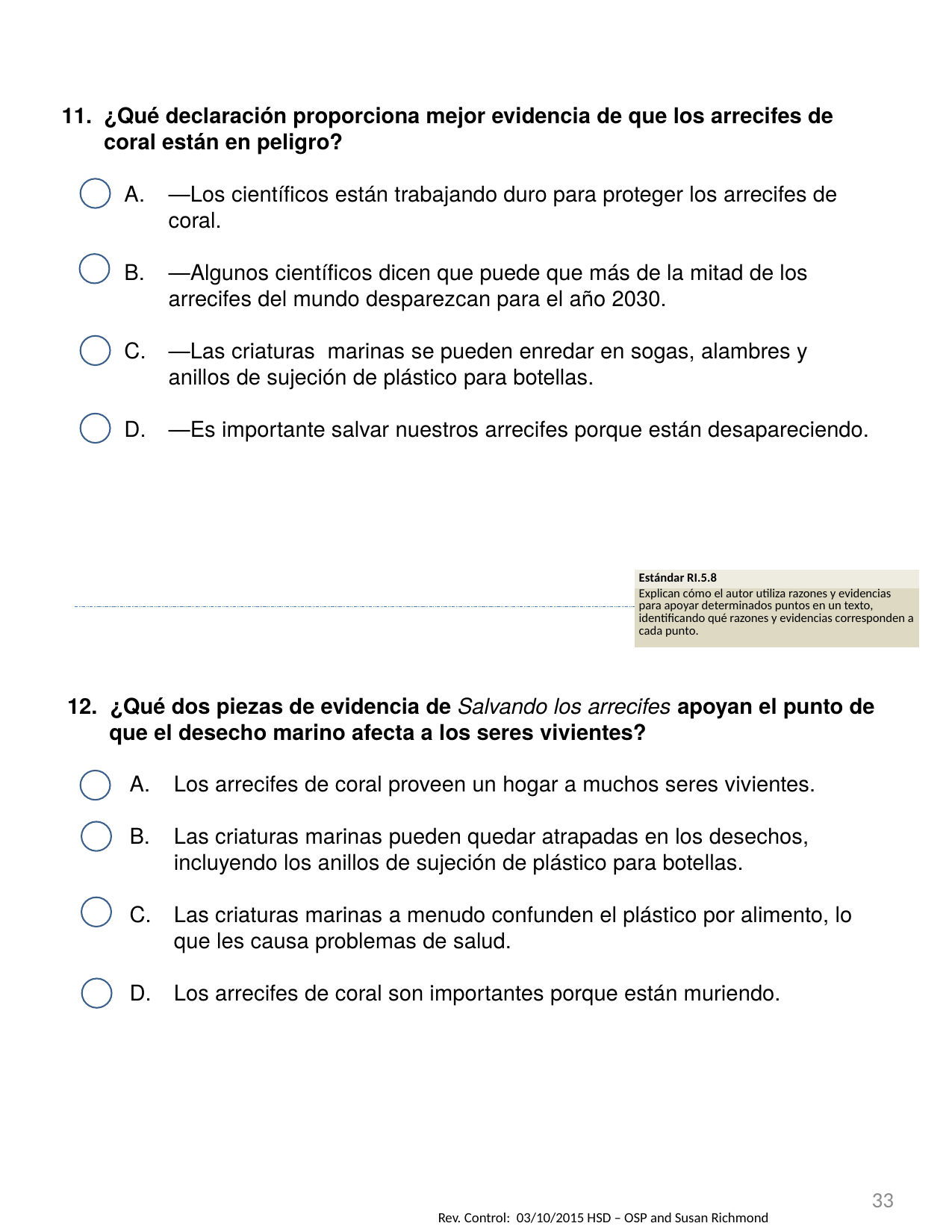

¿Qué declaración proporciona mejor evidencia de que los arrecifes de coral están en peligro?

—Los científicos están trabajando duro para proteger los arrecifes de coral.

—Algunos científicos dicen que puede que más de la mitad de los arrecifes del mundo desparezcan para el año 2030.

—Las criaturas  marinas se pueden enredar en sogas, alambres y anillos de sujeción de plástico para botellas.

—Es importante salvar nuestros arrecifes porque están desapareciendo.

| Estándar RI.5.8 |
| --- |
| Explican cómo el autor utiliza razones y evidencias para apoyar determinados puntos en un texto, identificando qué razones y evidencias corresponden a cada punto. |
12.  ¿Qué dos piezas de evidencia de Salvando los arrecifes apoyan el punto de que el desecho marino afecta a los seres vivientes?

Los arrecifes de coral proveen un hogar a muchos seres vivientes.

Las criaturas marinas pueden quedar atrapadas en los desechos, incluyendo los anillos de sujeción de plástico para botellas.

Las criaturas marinas a menudo confunden el plástico por alimento, lo que les causa problemas de salud.

Los arrecifes de coral son importantes porque están muriendo.

33